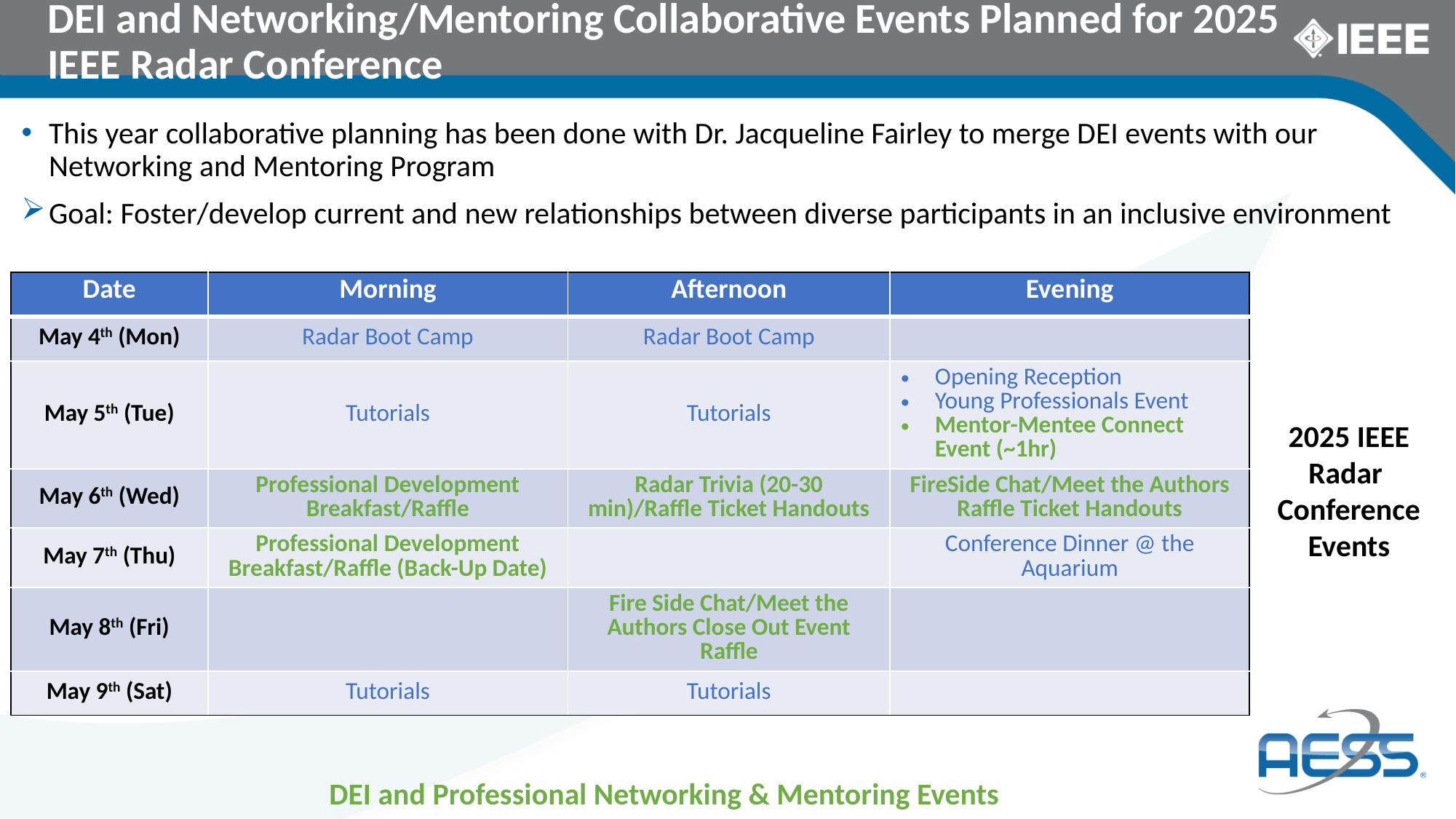

# DEI and Networking/Mentoring Collaborative Events Planned for 2025 IEEE Radar Conference
This year collaborative planning has been done with Dr. Jacqueline Fairley to merge DEI events with our Networking and Mentoring Program
Goal: Foster/develop current and new relationships between diverse participants in an inclusive environment
| Date | Morning | Afternoon | Evening |
| --- | --- | --- | --- |
| May 4th (Mon) | Radar Boot Camp | Radar Boot Camp |  |
| May 5th (Tue) | Tutorials | Tutorials | Opening Reception Young Professionals Event Mentor-Mentee Connect Event (~1hr) |
| May 6th (Wed) | Professional Development Breakfast/Raffle | Radar Trivia (20-30 min)/Raffle Ticket Handouts | FireSide Chat/Meet the Authors Raffle Ticket Handouts |
| May 7th (Thu) | Professional Development Breakfast/Raffle (Back-Up Date) |  | Conference Dinner @ the Aquarium |
| May 8th (Fri) |  | Fire Side Chat/Meet the Authors Close Out Event Raffle |  |
| May 9th (Sat) | Tutorials | Tutorials |  |
2025 IEEE Radar
Conference
Events
DEI and Professional Networking & Mentoring Events